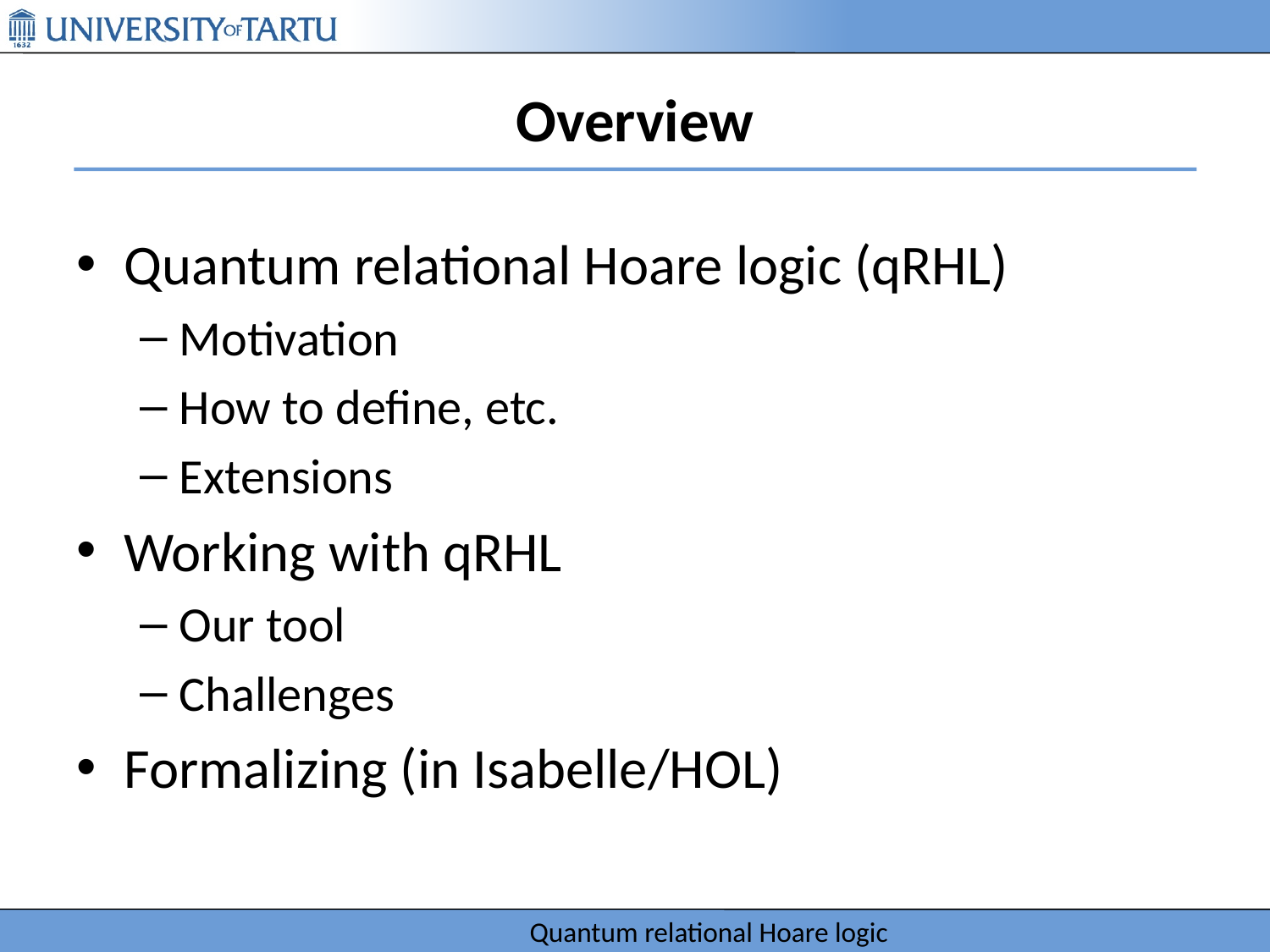

# Overview
Quantum relational Hoare logic (qRHL)
Motivation
How to define, etc.
Extensions
Working with qRHL
Our tool
Challenges
Formalizing (in Isabelle/HOL)
Quantum relational Hoare logic